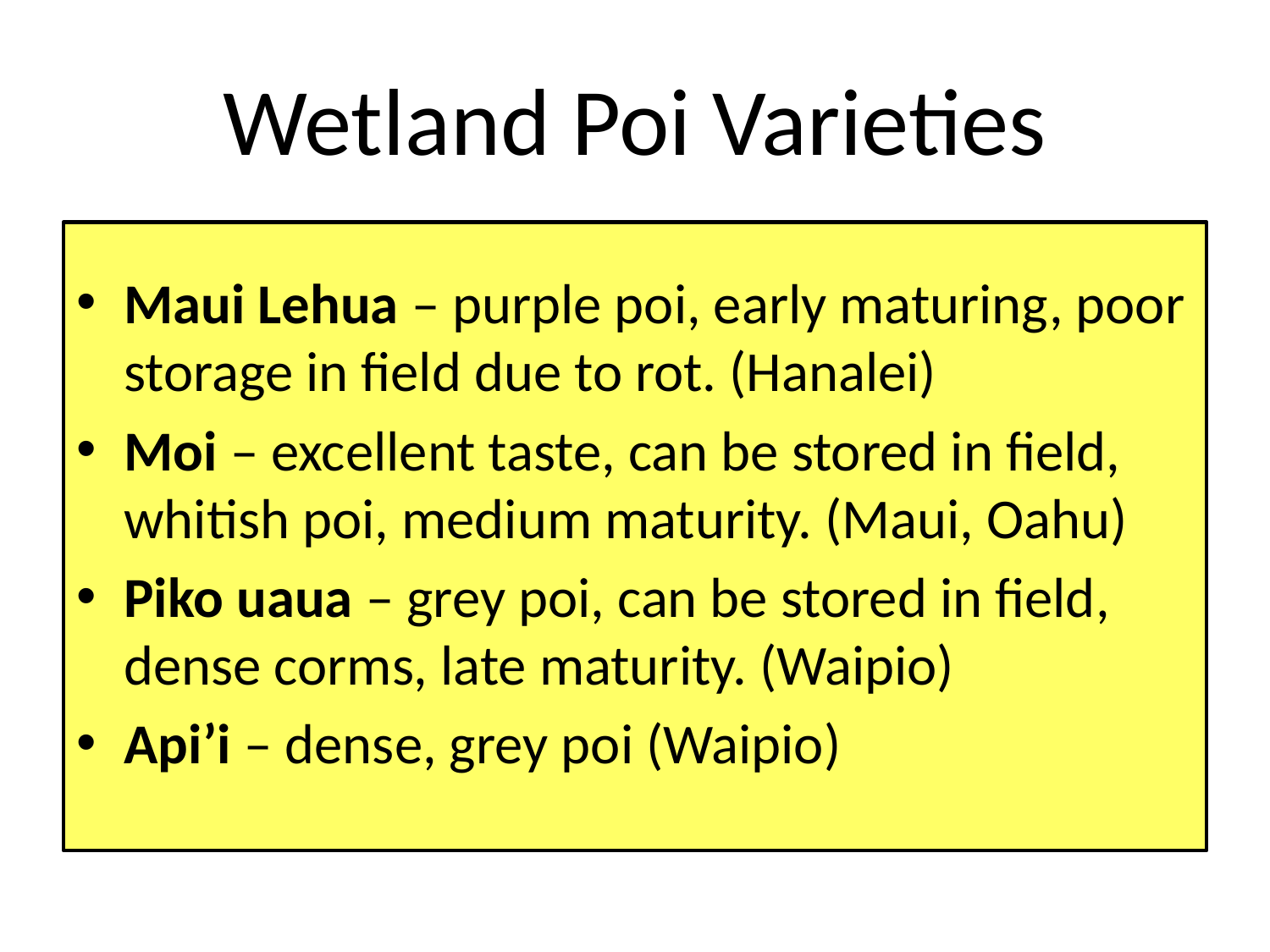

# Wetland Poi Varieties

Maui Lehua – purple poi, early maturing, poor storage in field due to rot. (Hanalei)
Moi – excellent taste, can be stored in field, whitish poi, medium maturity. (Maui, Oahu)
Piko uaua – grey poi, can be stored in field, dense corms, late maturity. (Waipio)
Api’i – dense, grey poi (Waipio)